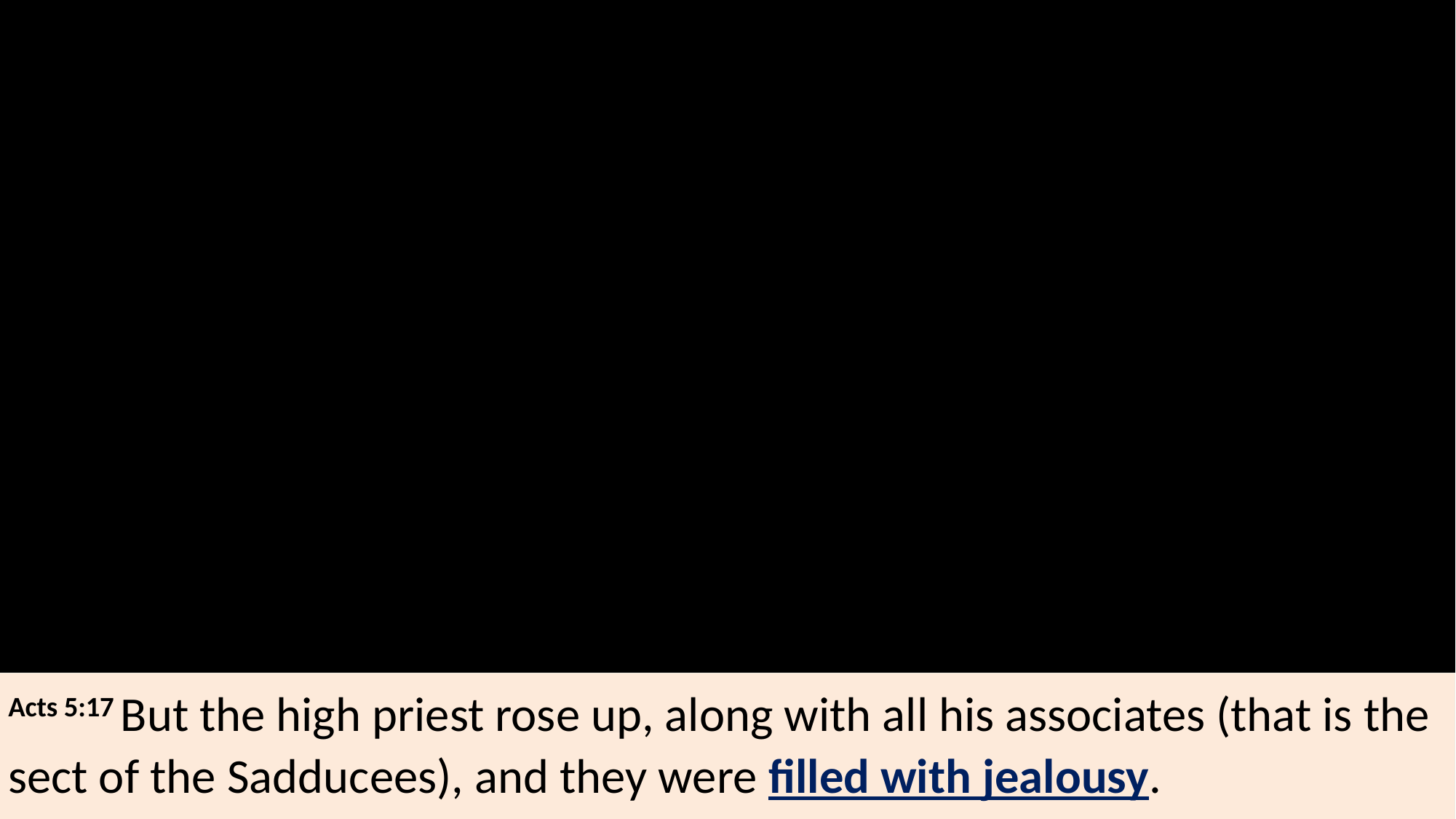

Acts 5:17 But the high priest rose up, along with all his associates (that is the sect of the Sadducees), and they were filled with jealousy.